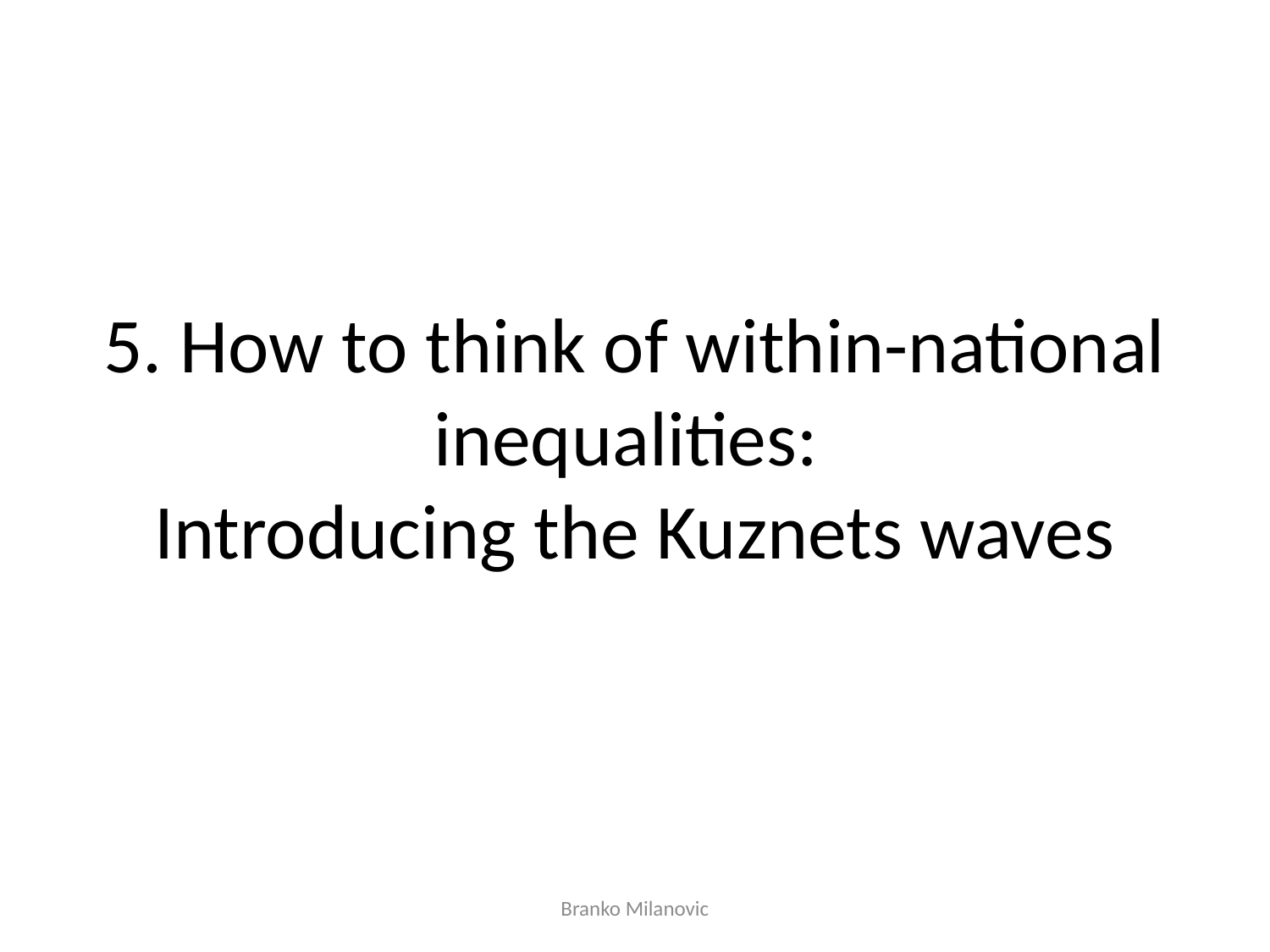

# 5. How to think of within-national inequalities: Introducing the Kuznets waves
Branko Milanovic